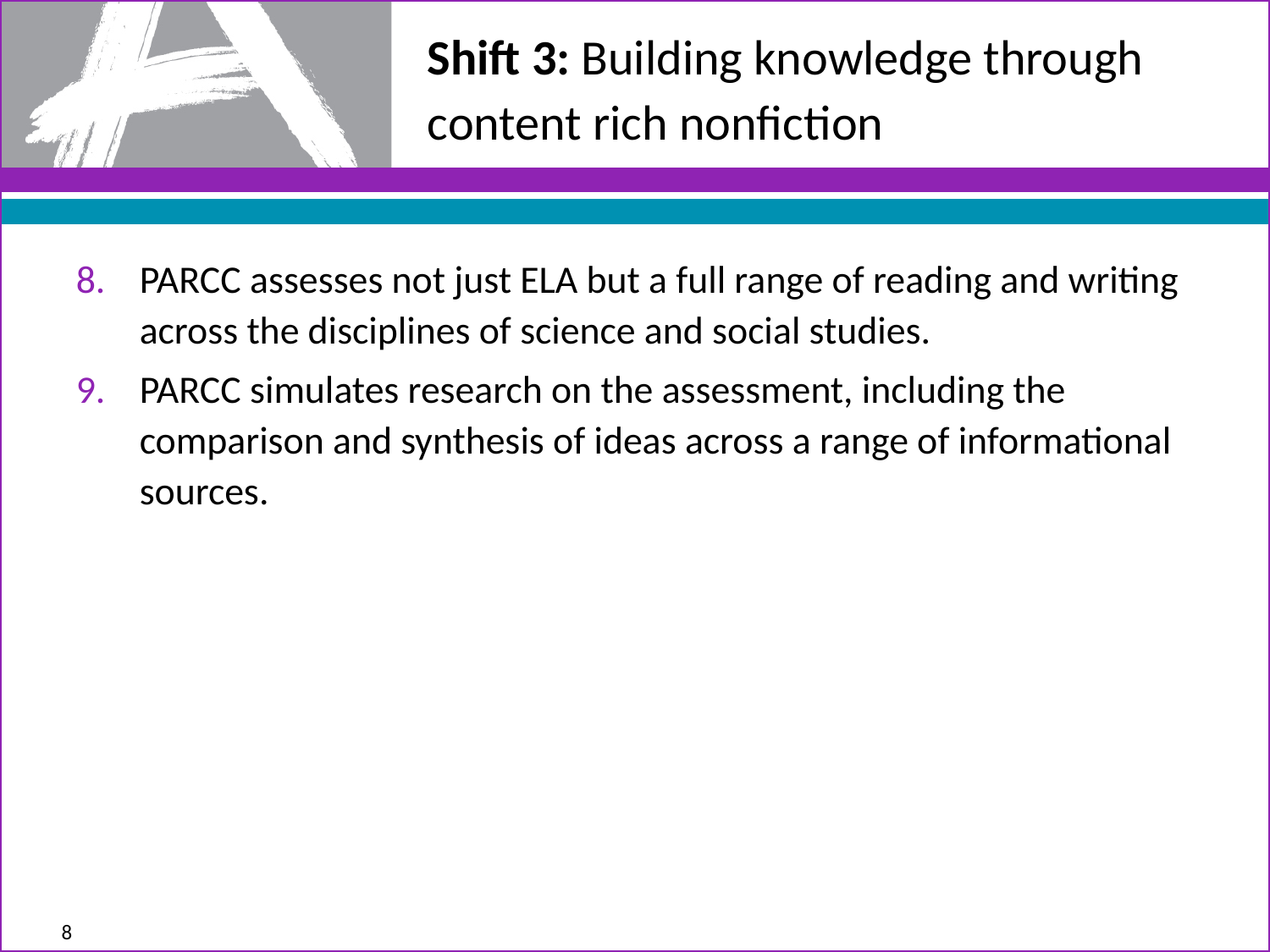

# Shift 3: Building knowledge through content rich nonfiction
PARCC assesses not just ELA but a full range of reading and writing across the disciplines of science and social studies.
PARCC simulates research on the assessment, including the comparison and synthesis of ideas across a range of informational sources.

8